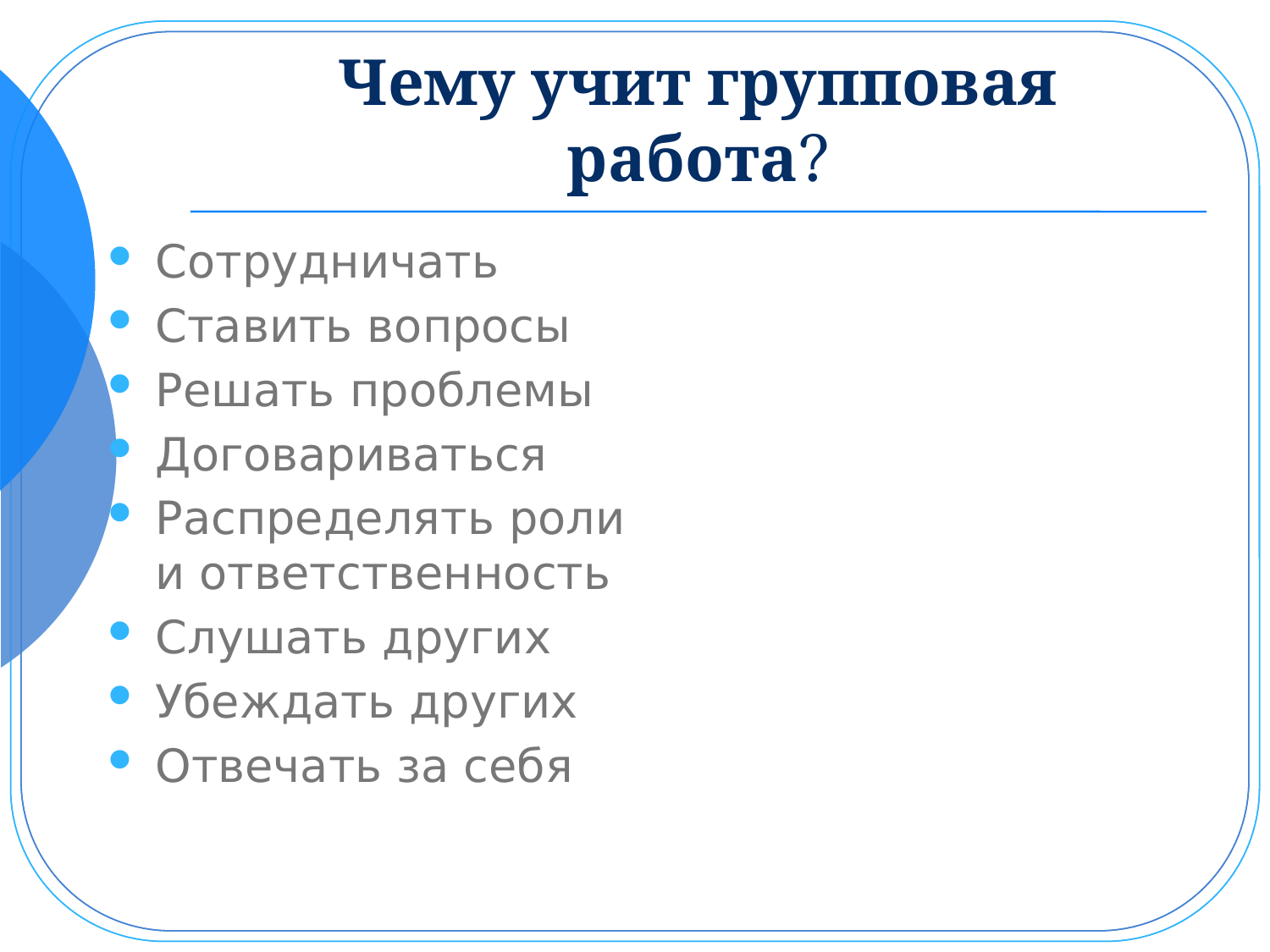

# Чему учит групповая работа?
Сотрудничать
Ставить вопросы
Решать проблемы
Договариваться
Распределять роли и ответственность
Слушать других
Убеждать других
Отвечать за себя